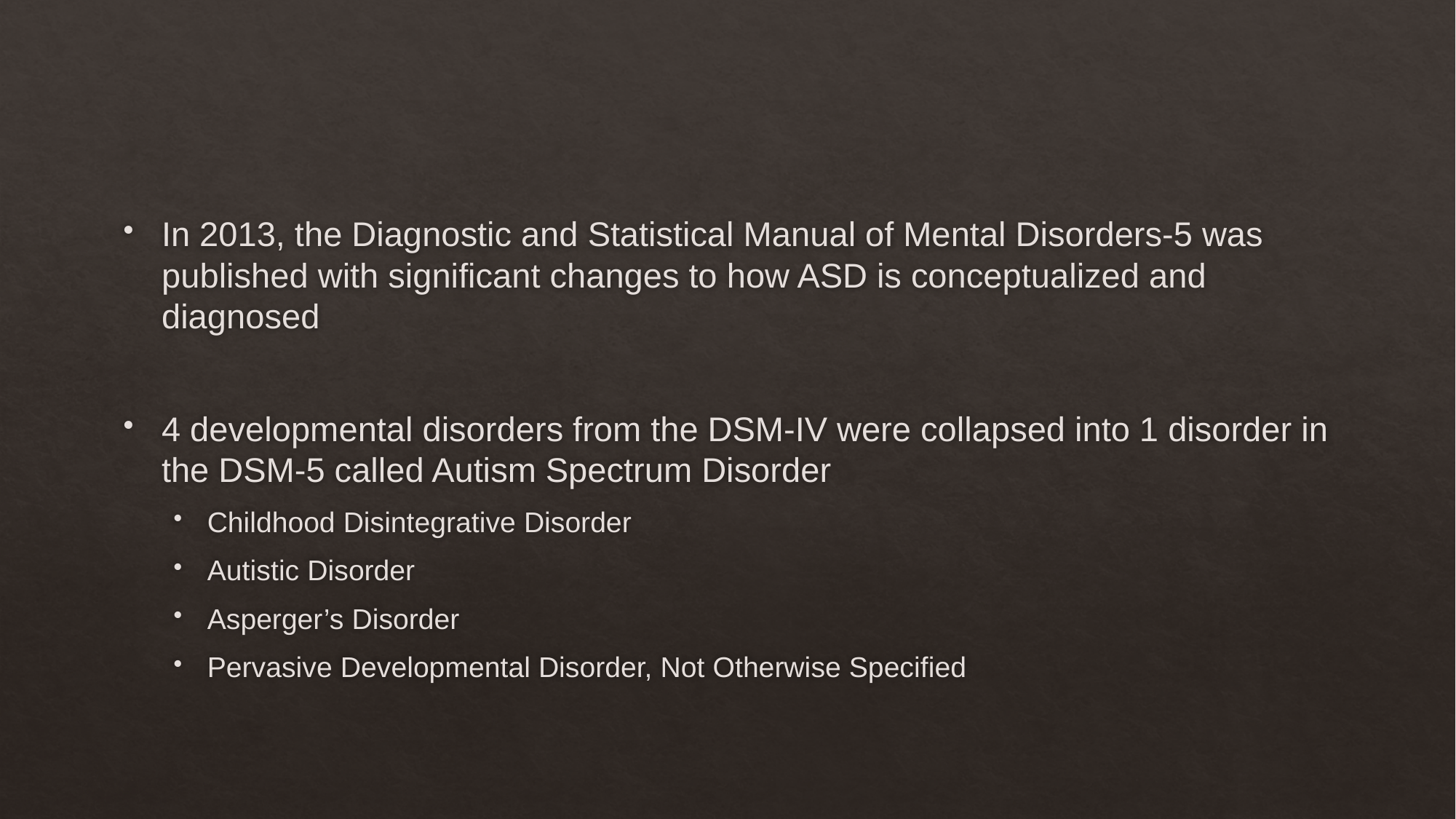

#
In 2013, the Diagnostic and Statistical Manual of Mental Disorders-5 was published with significant changes to how ASD is conceptualized and diagnosed

4 developmental disorders from the DSM-IV were collapsed into 1 disorder in the DSM-5 called Autism Spectrum Disorder
Childhood Disintegrative Disorder
Autistic Disorder
Asperger’s Disorder
Pervasive Developmental Disorder, Not Otherwise Specified